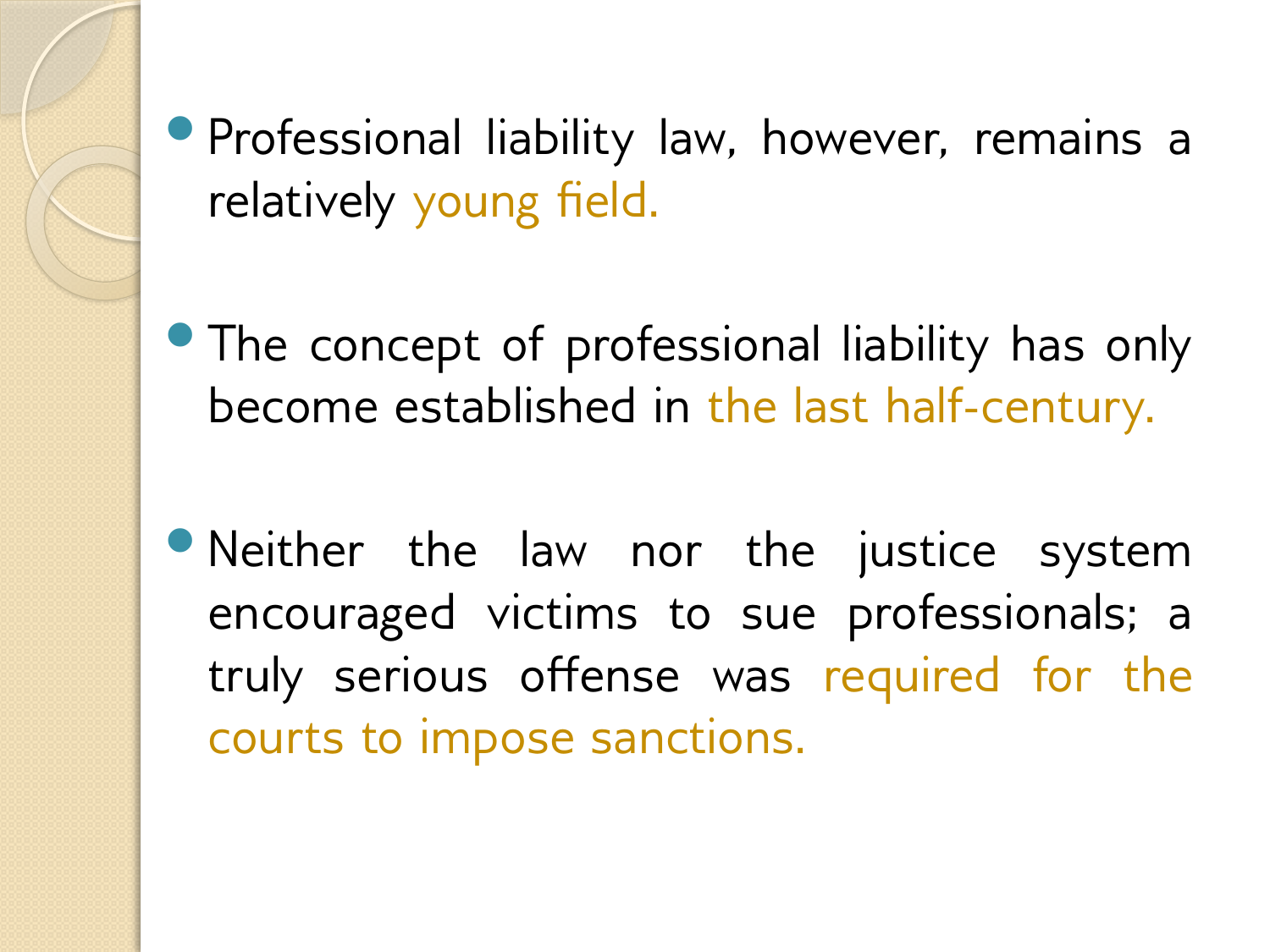

Professional liability law, however, remains a relatively young field.

The concept of professional liability has only become established in the last half-century.

Neither the law nor the justice system encouraged victims to sue professionals; a truly serious offense was required for the courts to impose sanctions.